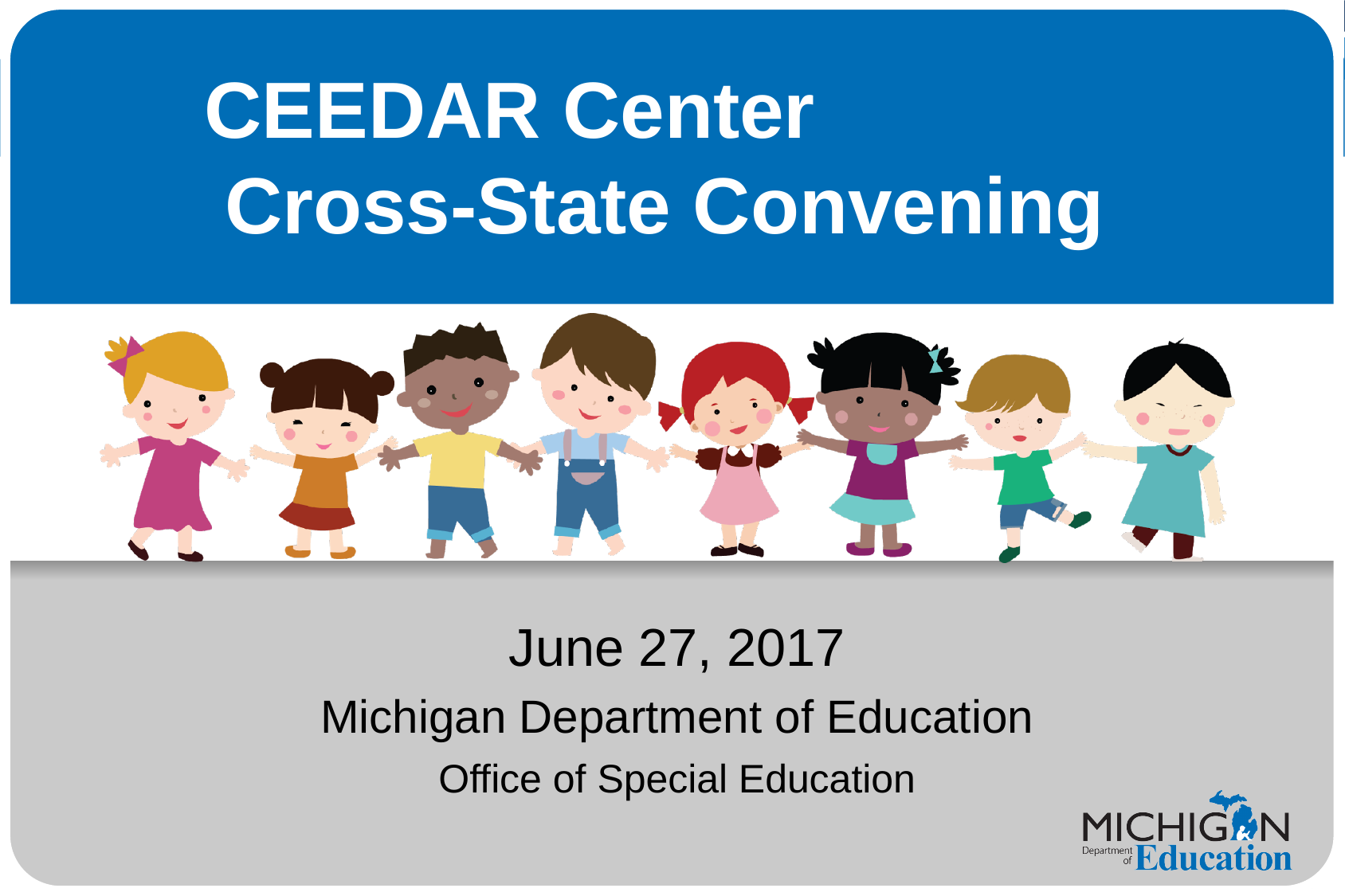

# CEEDAR Center               Cross-State Convening
June 27, 2017
Michigan Department of Education
Office of Special Education